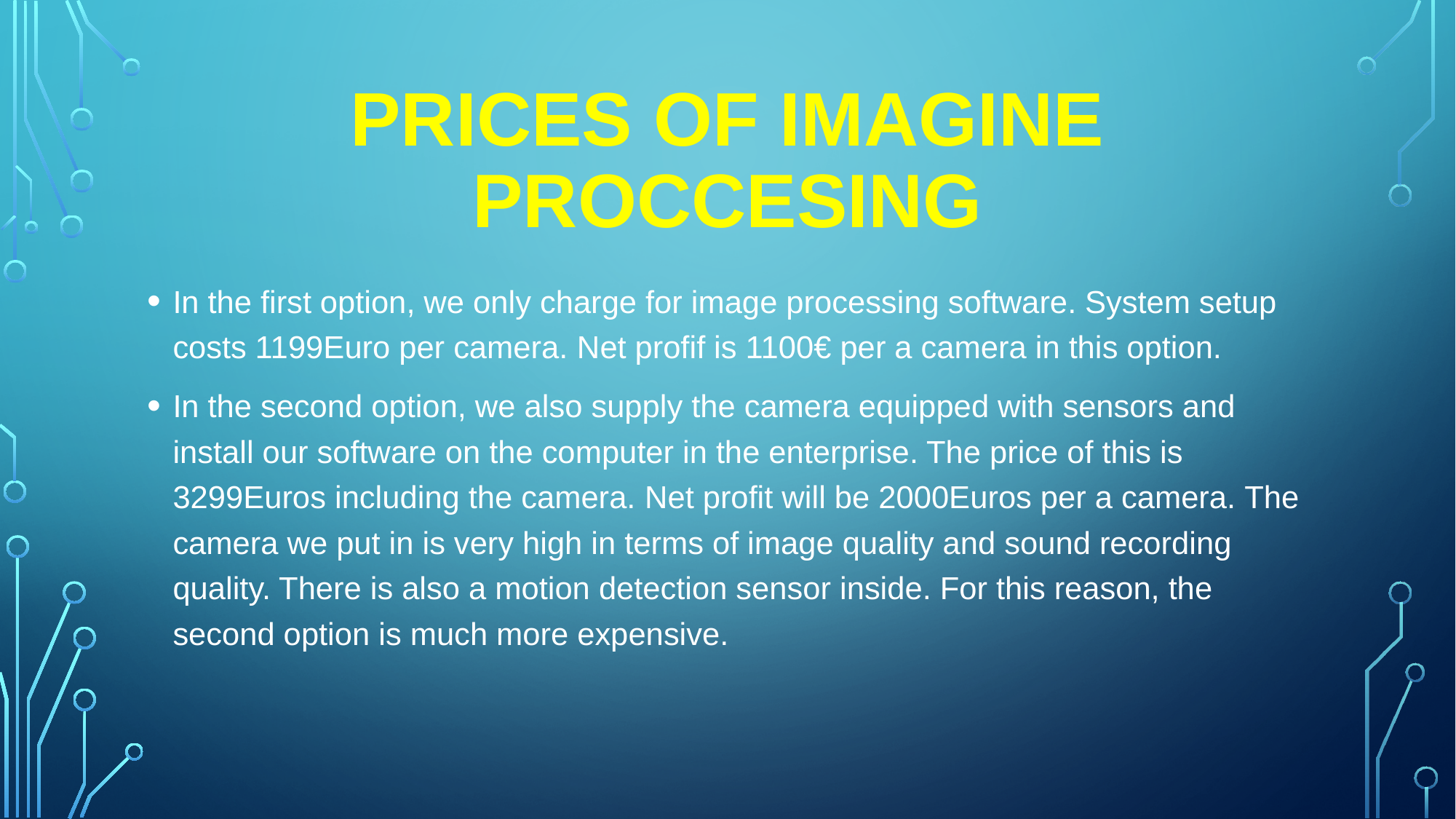

# Prıces of ımagıne proccesıng
In the first option, we only charge for image processing software. System setup costs 1199Euro per camera. Net profif is 1100€ per a camera in this option.
In the second option, we also supply the camera equipped with sensors and install our software on the computer in the enterprise. The price of this is 3299Euros including the camera. Net profit will be 2000Euros per a camera. The camera we put in is very high in terms of image quality and sound recording quality. There is also a motion detection sensor inside. For this reason, the second option is much more expensive.